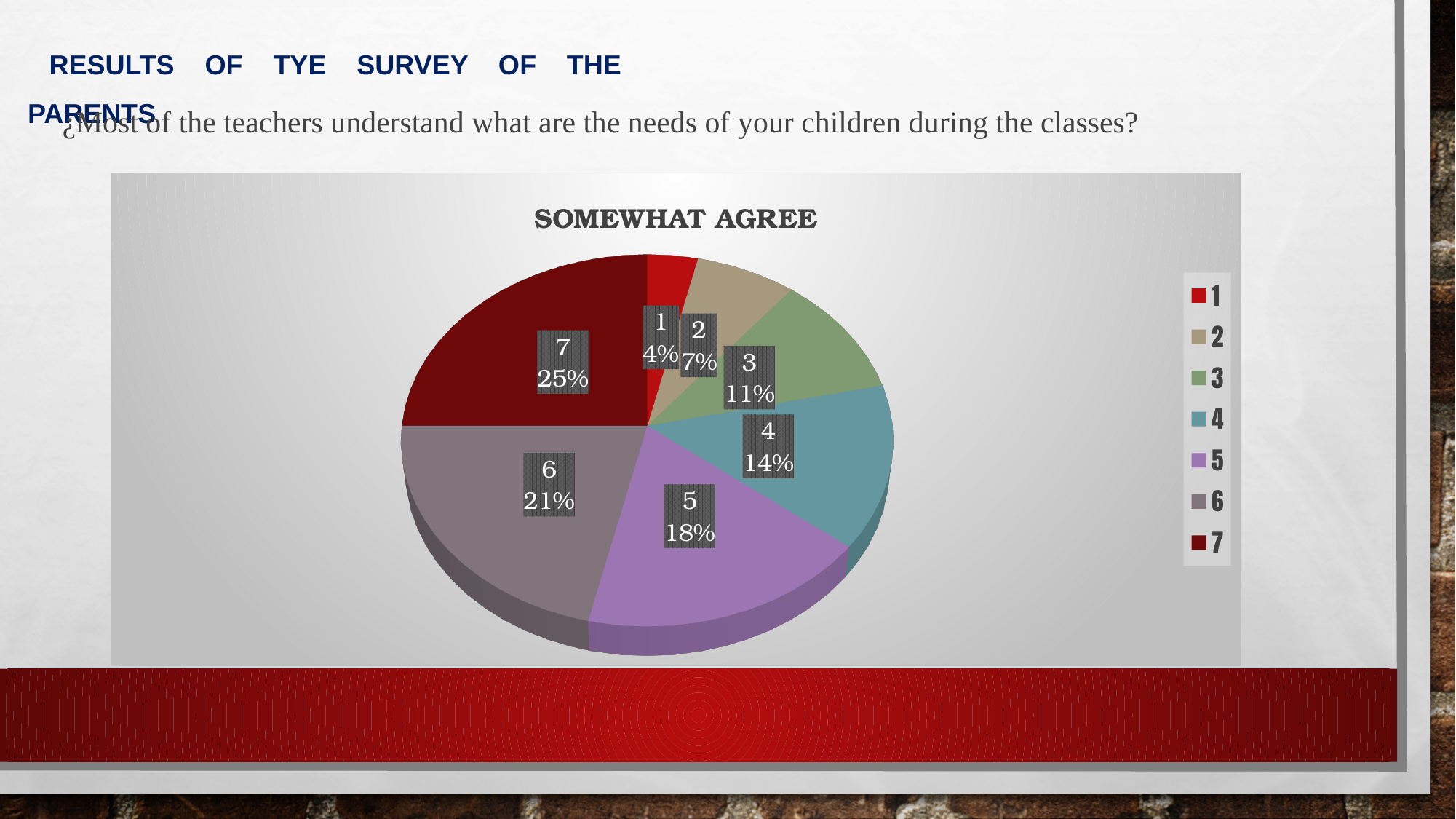

RESULTS OF TYE SURVEY OF THE PARENTS
¿Most of the teachers understand what are the needs of your children during the classes?

[unsupported chart]